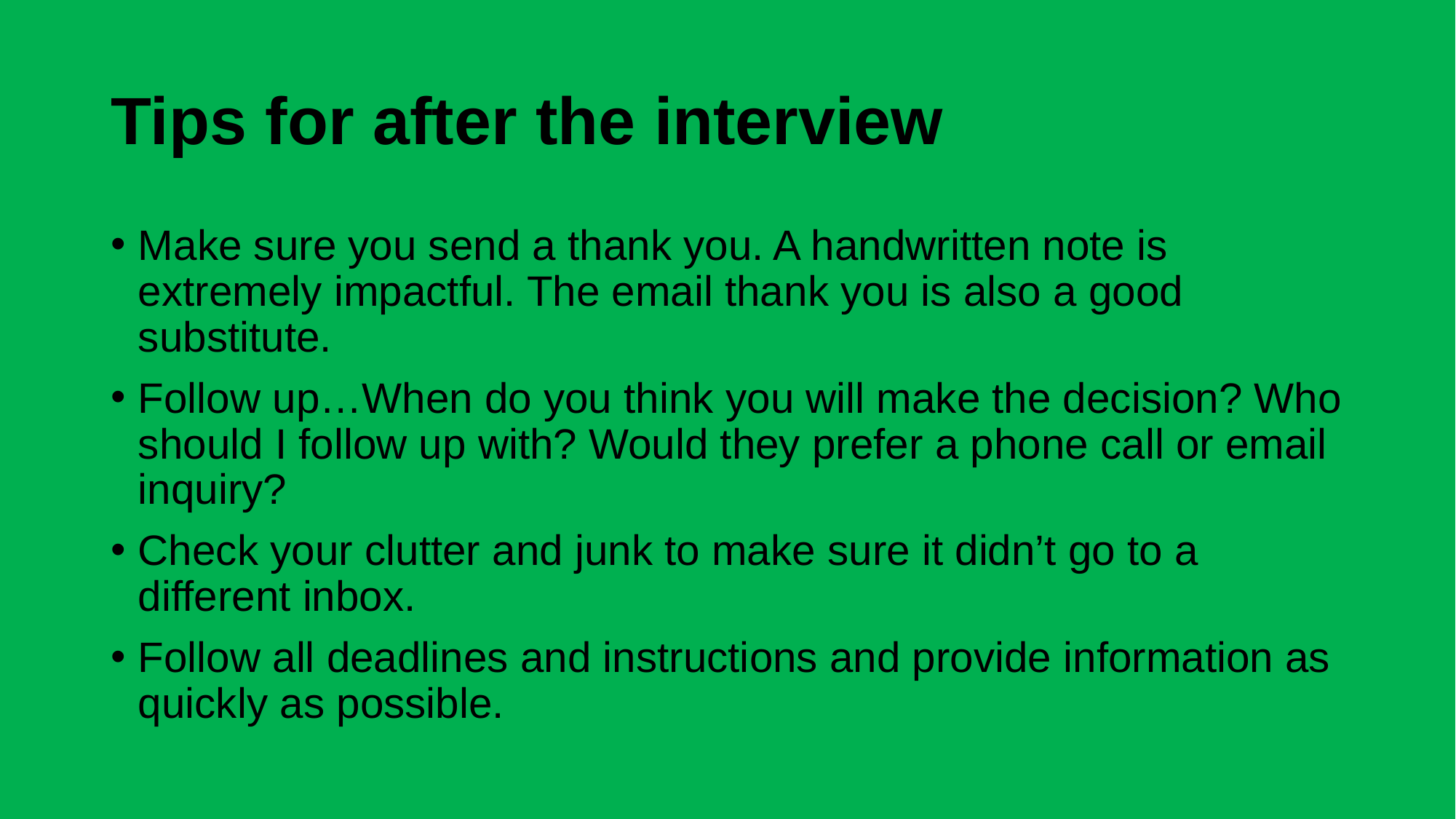

# Tips for after the interview
Make sure you send a thank you. A handwritten note is extremely impactful. The email thank you is also a good substitute.
Follow up…When do you think you will make the decision? Who should I follow up with? Would they prefer a phone call or email inquiry?
Check your clutter and junk to make sure it didn’t go to a different inbox.
Follow all deadlines and instructions and provide information as quickly as possible.